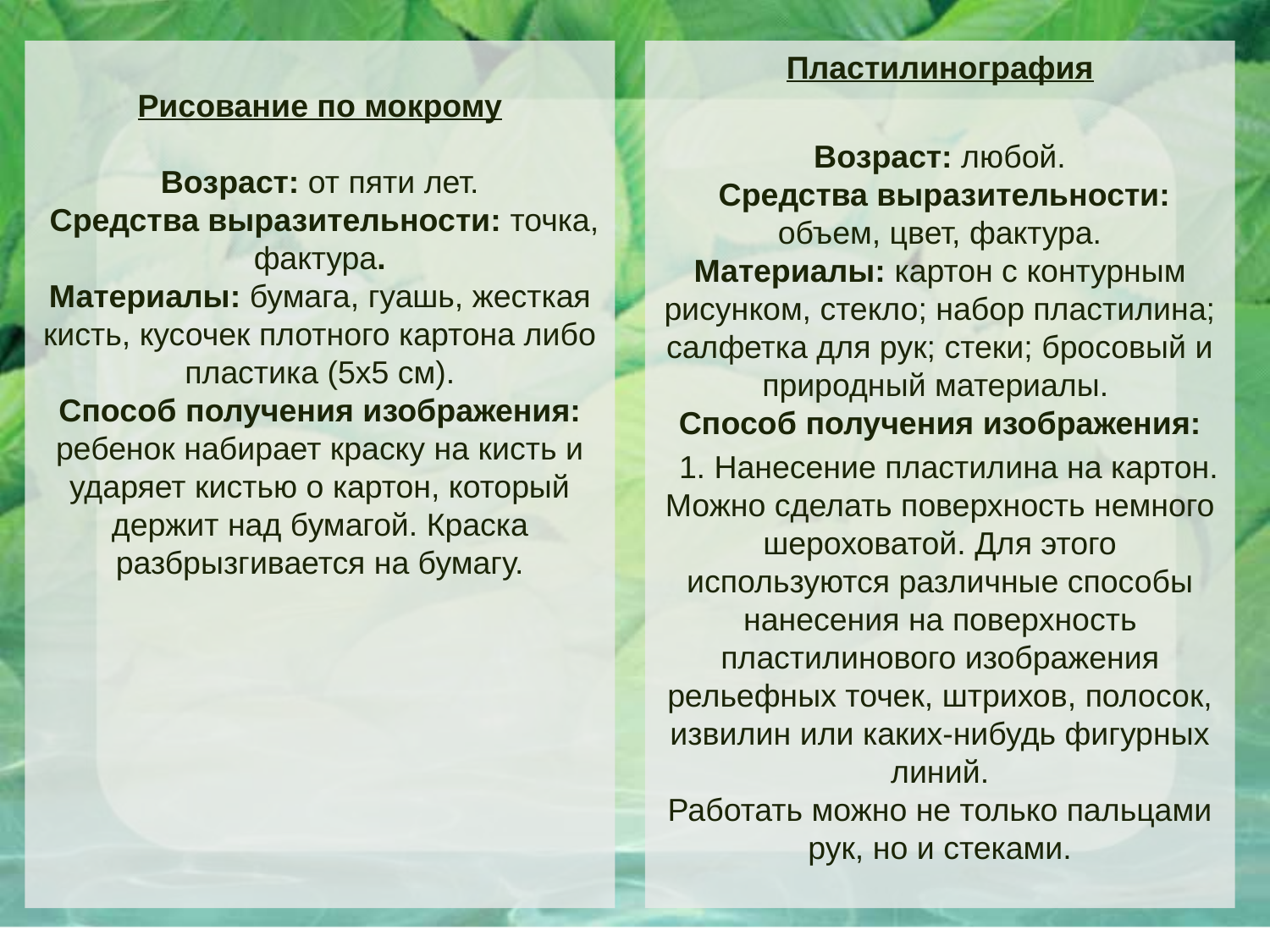

Рисование по мокрому
Возраст: от пяти лет.
 Средства выразительности: точка, фактура.
Материалы: бумага, гуашь, жесткая кисть, кусочек плотного картона либо пластика (5x5 см).
Способ получения изображения: ребенок набирает краску на кисть и ударяет кистью о картон, который держит над бумагой. Краска разбрызгивается на бумагу.
Пластилинография

Возраст: любой.
 Средства выразительности: объем, цвет, фактура.
Материалы: картон с контурным рисунком, стекло; набор пластилина; салфетка для рук; стеки; бросовый и природный материалы.
Способ получения изображения:
  1. Нанесение пластилина на картон. Можно сделать поверхность немного шероховатой. Для этого используются различные способы нанесения на поверхность пластилинового изображения рельефных точек, штрихов, полосок, извилин или каких-нибудь фигурных линий.
Работать можно не только пальцами рук, но и стеками.